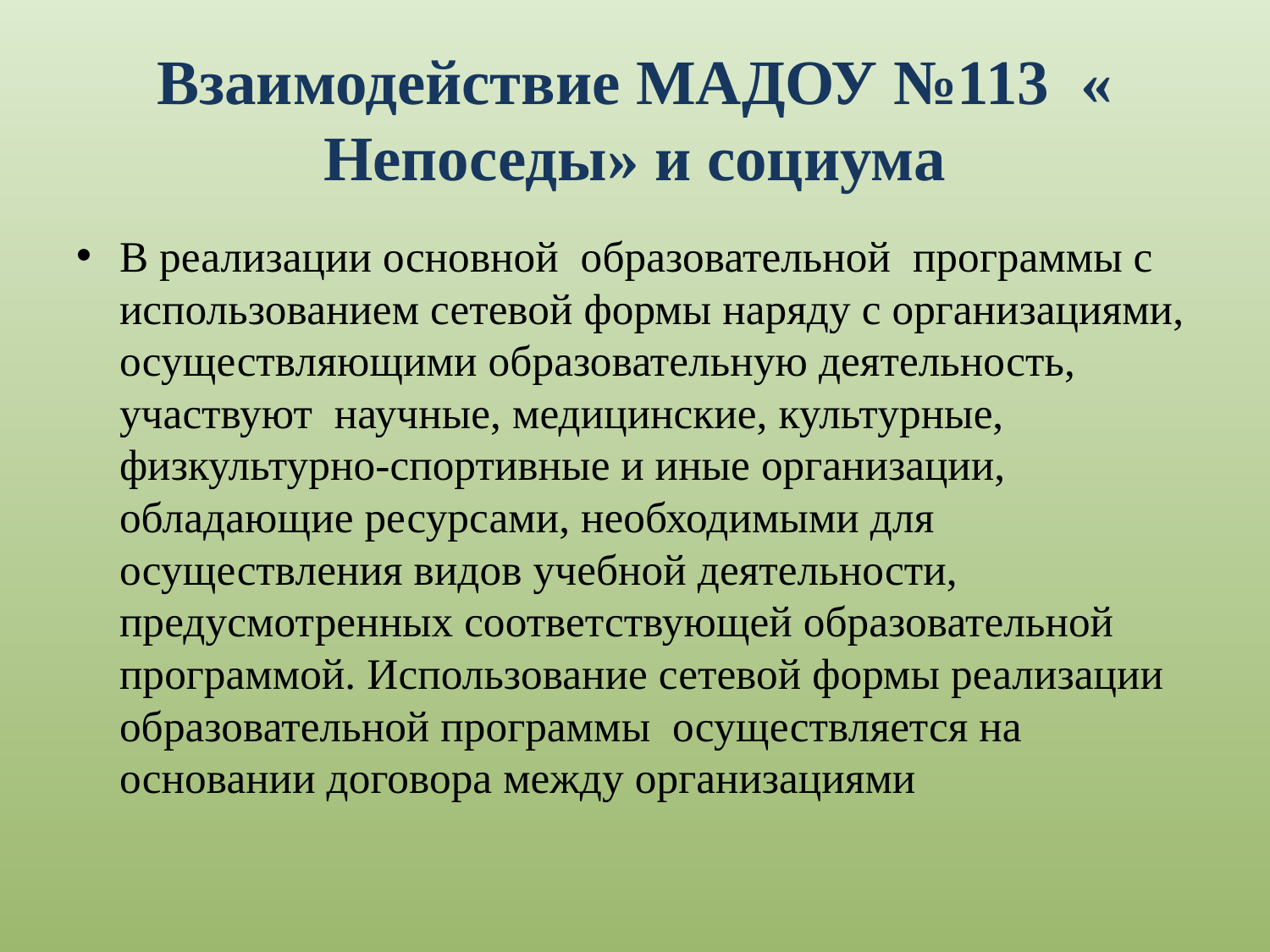

# Взаимодействие МАДОУ №113  « Непоседы» и социума
В реализации основной  образовательной  программы с использованием сетевой формы наряду с организациями, осуществляющими образовательную деятельность, участвуют  научные, медицинские, культурные, физкультурно-спортивные и иные организации, обладающие ресурсами, необходимыми для осуществления видов учебной деятельности, предусмотренных соответствующей образовательной программой. Использование сетевой формы реализации образовательной программы  осуществляется на основании договора между организациями